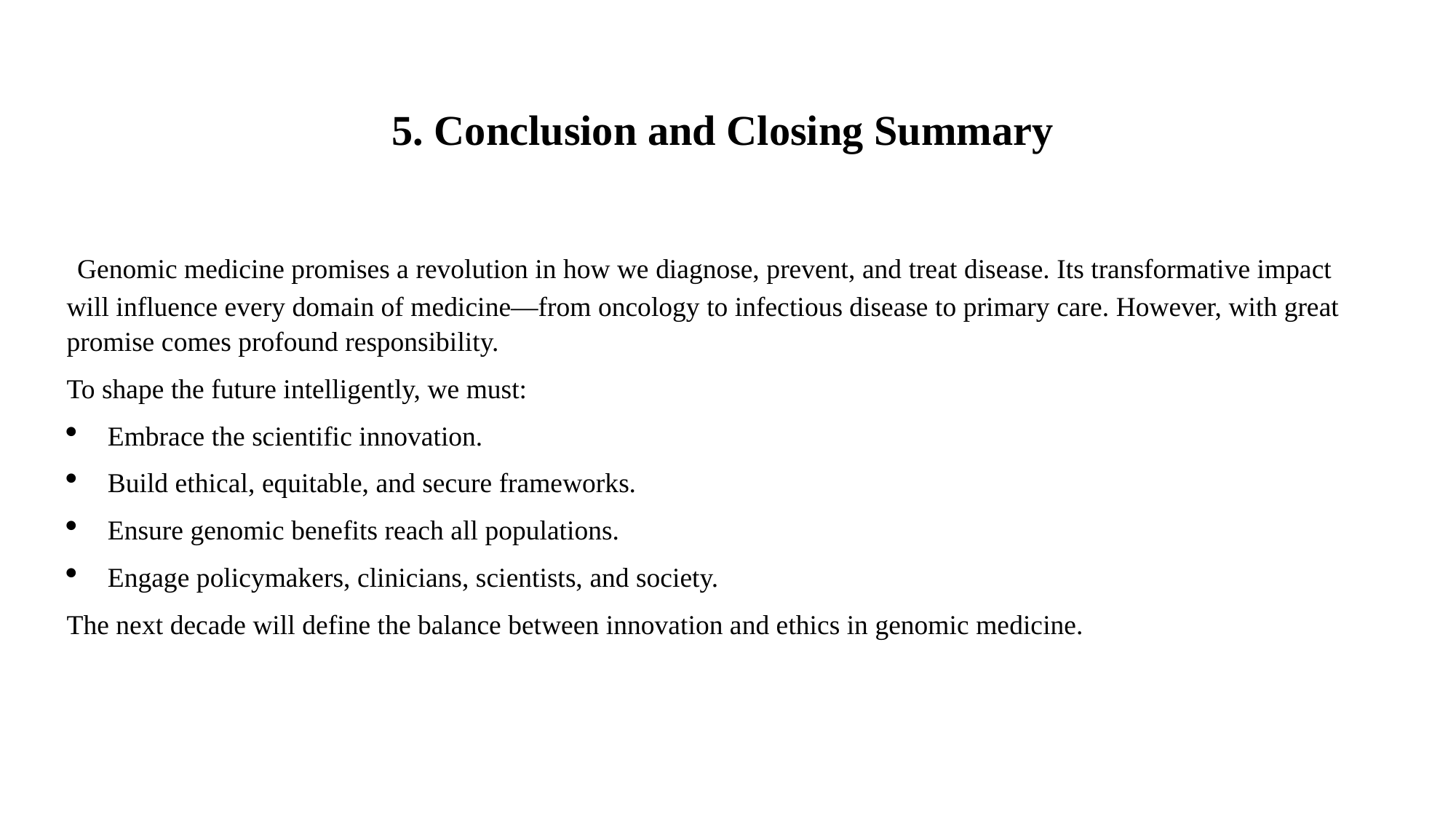

5. Conclusion and Closing Summary

 Genomic medicine promises a revolution in how we diagnose, prevent, and treat disease. Its transformative impact will influence every domain of medicine—from oncology to infectious disease to primary care. However, with great promise comes profound responsibility.
To shape the future intelligently, we must:
Embrace the scientific innovation.
Build ethical, equitable, and secure frameworks.
Ensure genomic benefits reach all populations.
Engage policymakers, clinicians, scientists, and society.
The next decade will define the balance between innovation and ethics in genomic medicine.